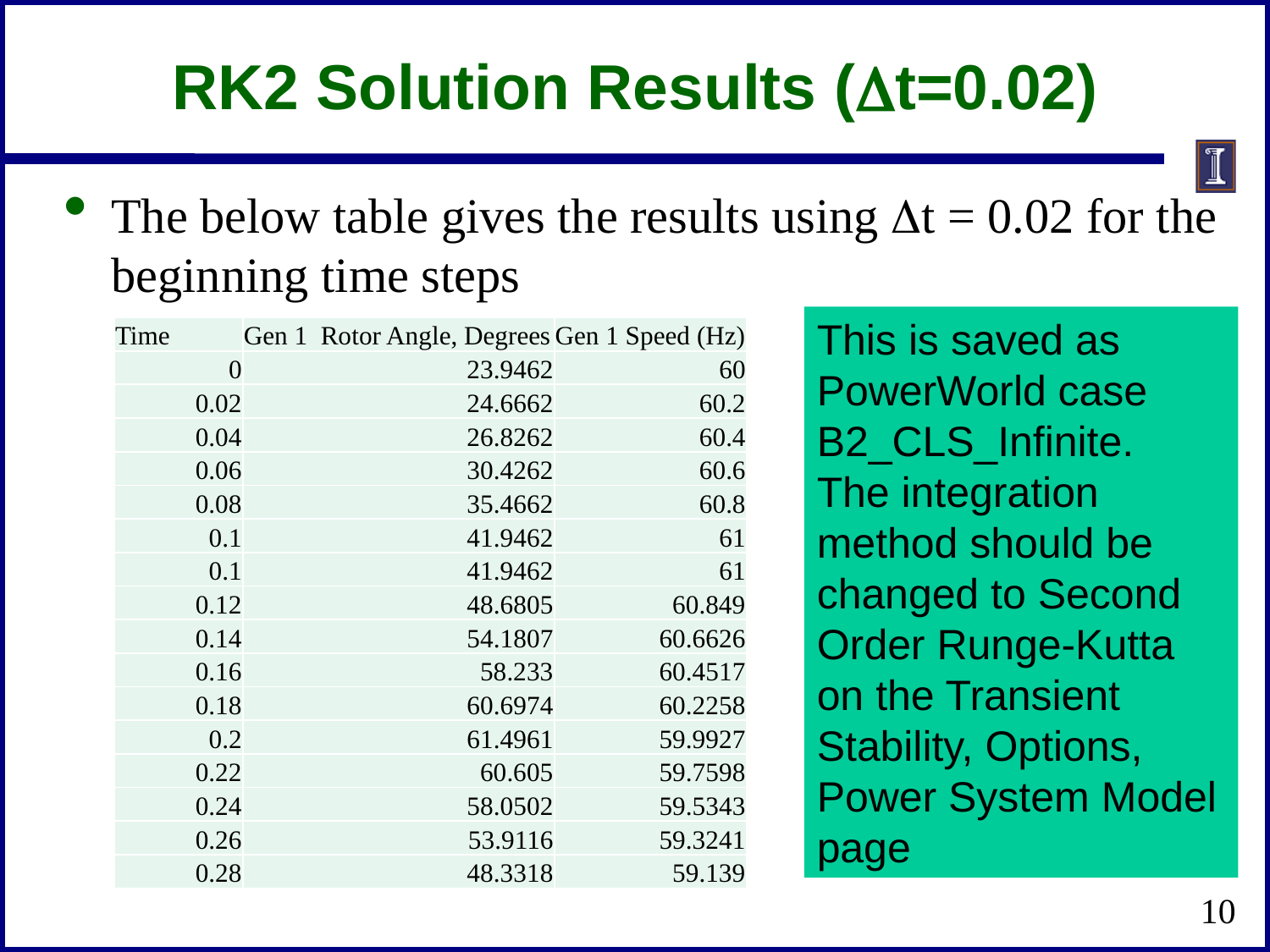

# RK2 Solution Results (Δt=0.02)
The below table gives the results using Δt = 0.02 for the beginning time steps

This is saved as
PowerWorld case
B2_CLS_Infinite.
The integration
method should be
changed to Second
Order Runge-Kutta  on the Transient Stability, Options, Power System Model page
| Time | Gen 1 Rotor Angle, Degrees | Gen 1 Speed (Hz) |
| --- | --- | --- |
| 0 | 23.9462 | 60 |
| 0.02 | 24.6662 | 60.2 |
| 0.04 | 26.8262 | 60.4 |
| 0.06 | 30.4262 | 60.6 |
| 0.08 | 35.4662 | 60.8 |
| 0.1 | 41.9462 | 61 |
| 0.1 | 41.9462 | 61 |
| 0.12 | 48.6805 | 60.849 |
| 0.14 | 54.1807 | 60.6626 |
| 0.16 | 58.233 | 60.4517 |
| 0.18 | 60.6974 | 60.2258 |
| 0.2 | 61.4961 | 59.9927 |
| 0.22 | 60.605 | 59.7598 |
| 0.24 | 58.0502 | 59.5343 |
| 0.26 | 53.9116 | 59.3241 |
| 0.28 | 48.3318 | 59.139 |
10